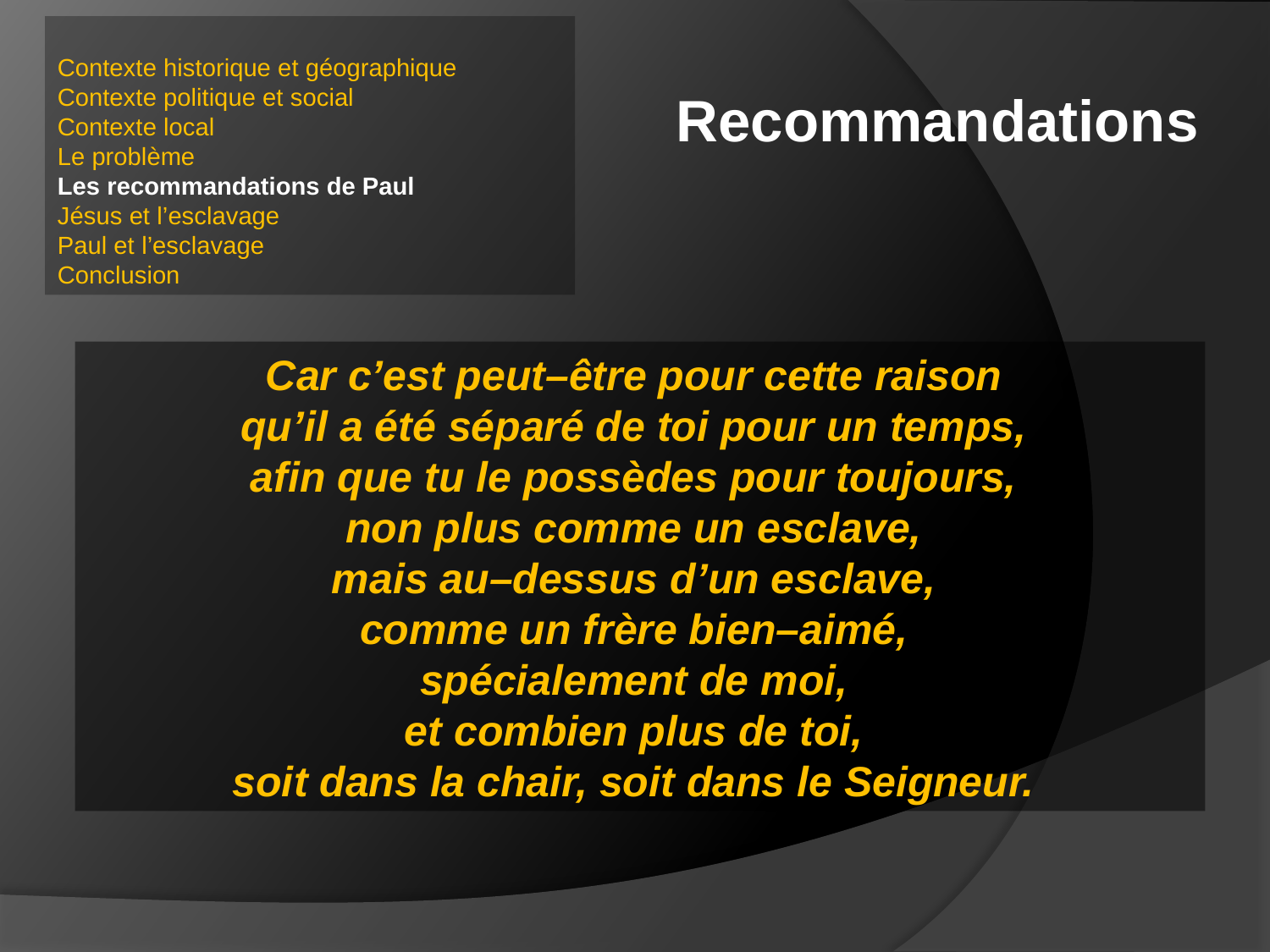

Contexte historique et géographique
Contexte politique et social
Contexte local
Le problème
Les recommandations de Paul
Jésus et l’esclavage
Paul et l’esclavage
Conclusion
 Recommandations

Car c’est peut–être pour cette raison
qu’il a été séparé de toi pour un temps,
afin que tu le possèdes pour toujours,
non plus comme un esclave,
mais au–dessus d’un esclave,
comme un frère bien–aimé,
spécialement de moi,
et combien plus de toi,
soit dans la chair, soit dans le Seigneur.